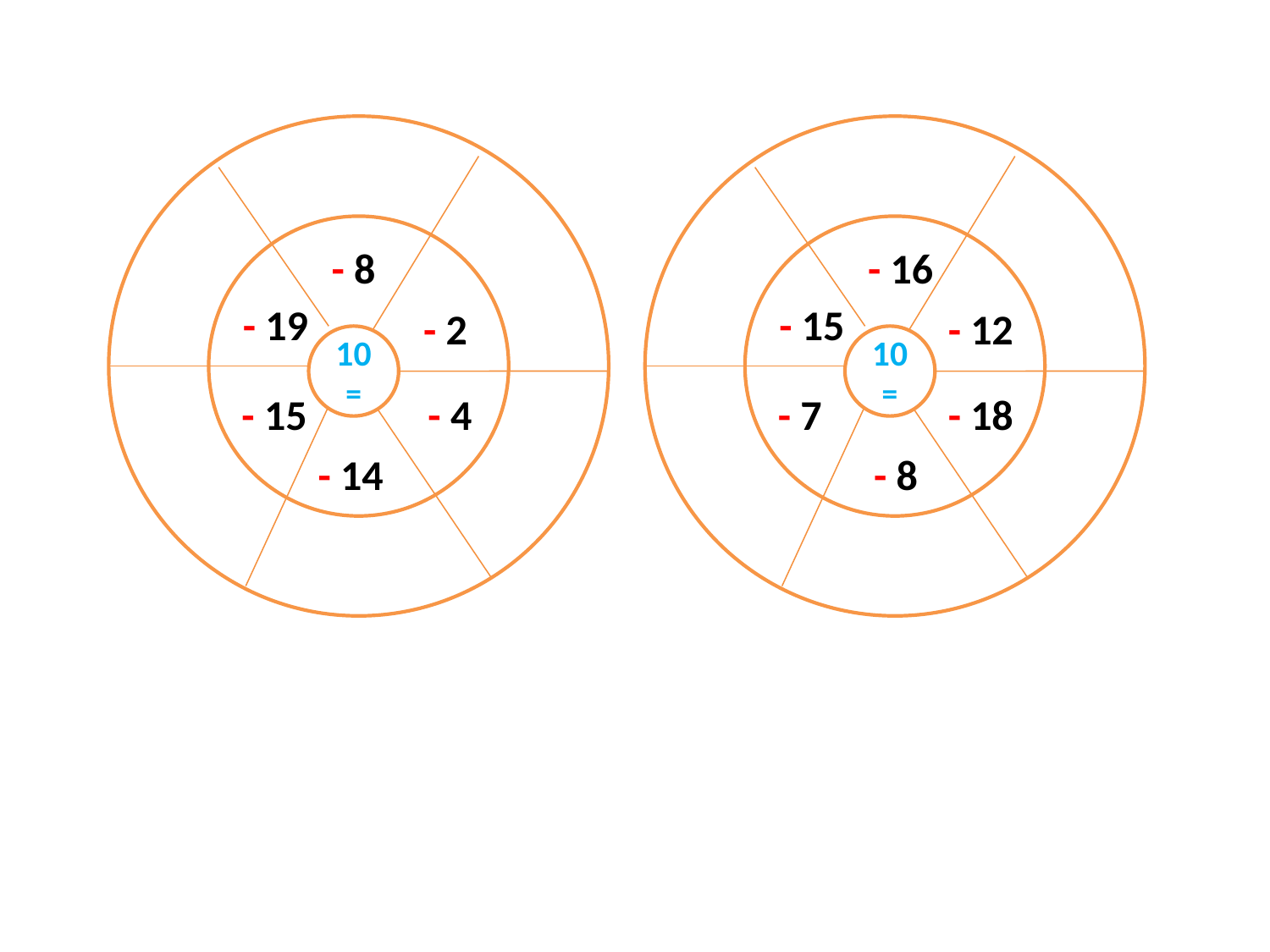

- 8
- 19
- 2
10
=
- 15
- 4
- 14

- 16
- 15
- 12
10
=
- 7
- 18
- 8